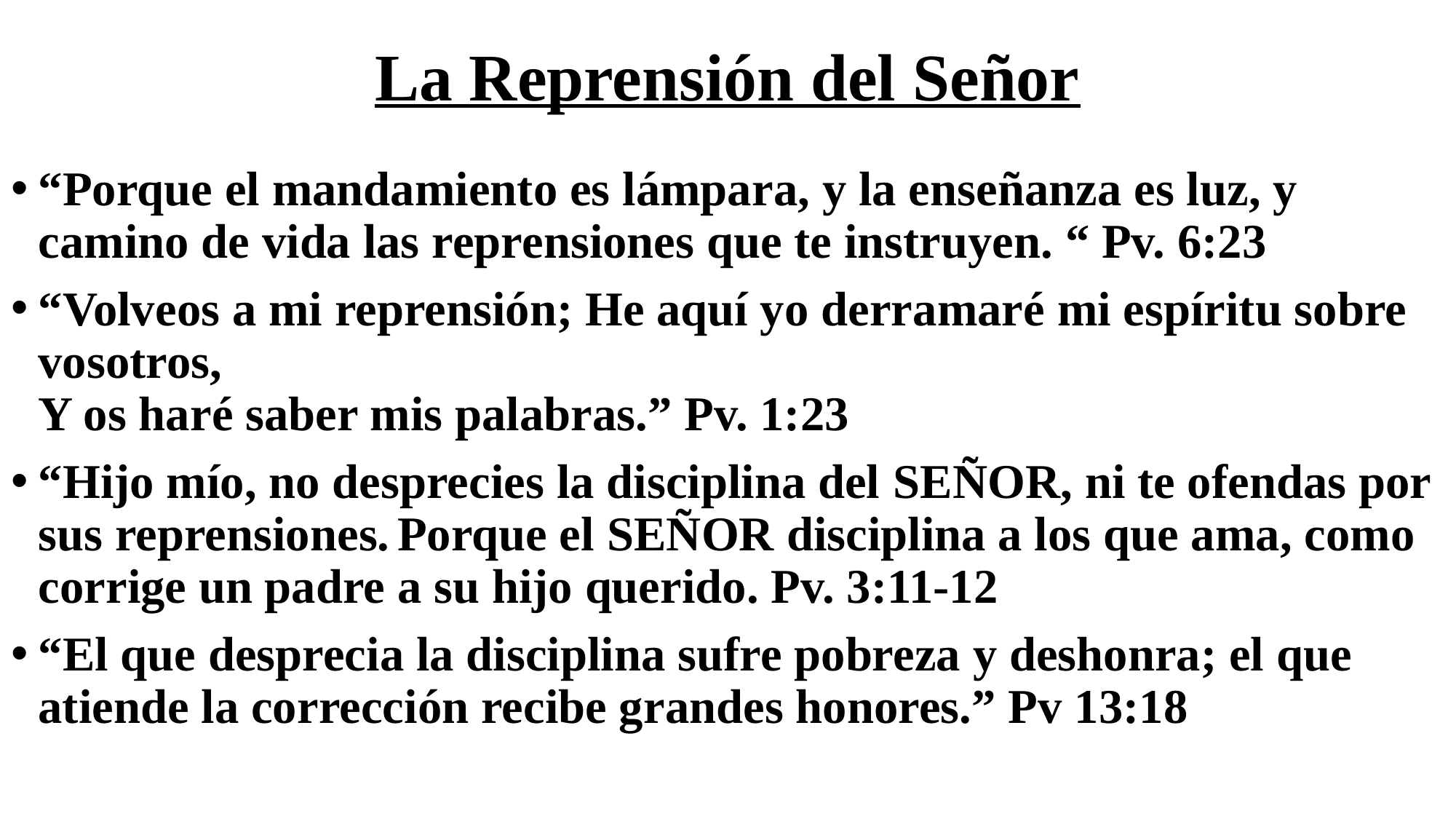

# La Reprensión del Señor
“Porque el mandamiento es lámpara, y la enseñanza es luz, y camino de vida las reprensiones que te instruyen. “ Pv. 6:23
“Volveos a mi reprensión; He aquí yo derramaré mi espíritu sobre vosotros,
Y os haré saber mis palabras.” Pv. 1:23
“Hijo mío, no desprecies la disciplina del Señor, ni te ofendas por sus reprensiones. Porque el Señor disciplina a los que ama, como corrige un padre a su hijo querido. Pv. 3:11-12
“El que desprecia la disciplina sufre pobreza y deshonra; el que atiende la corrección recibe grandes honores.” Pv 13:18